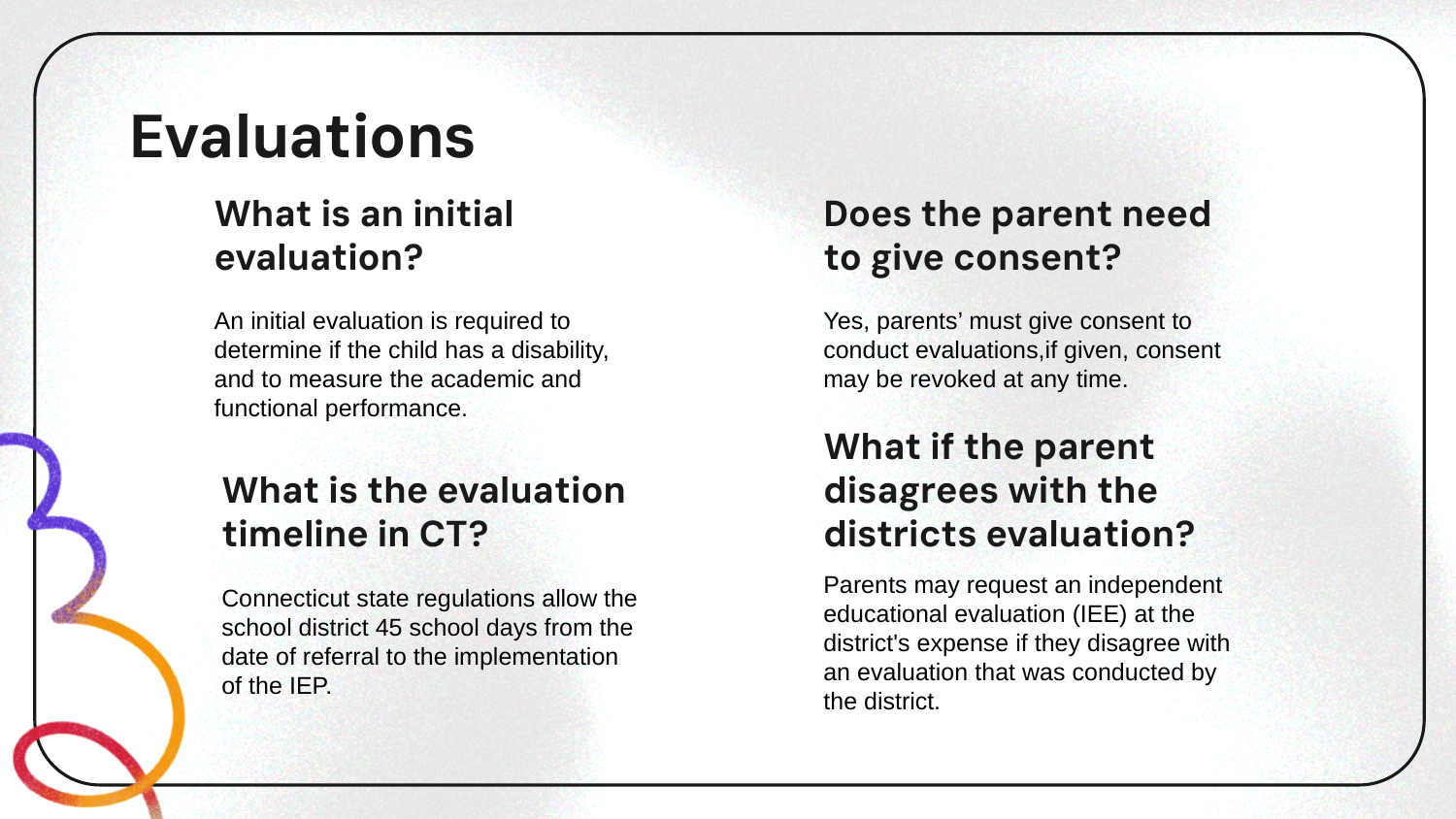

# Evaluations
What is an initial evaluation?
Does the parent need to give consent?
An initial evaluation is required to determine if the child has a disability, and to measure the academic and functional performance.
Yes, parents’ must give consent to conduct evaluations,if given, consent may be revoked at any time.
What is the evaluation timeline in CT?
What if the parent disagrees with the districts evaluation?
Parents may request an independent educational evaluation (IEE) at the district's expense if they disagree with an evaluation that was conducted by the district.
Connecticut state regulations allow the school district 45 school days from the date of referral to the implementation of the IEP.